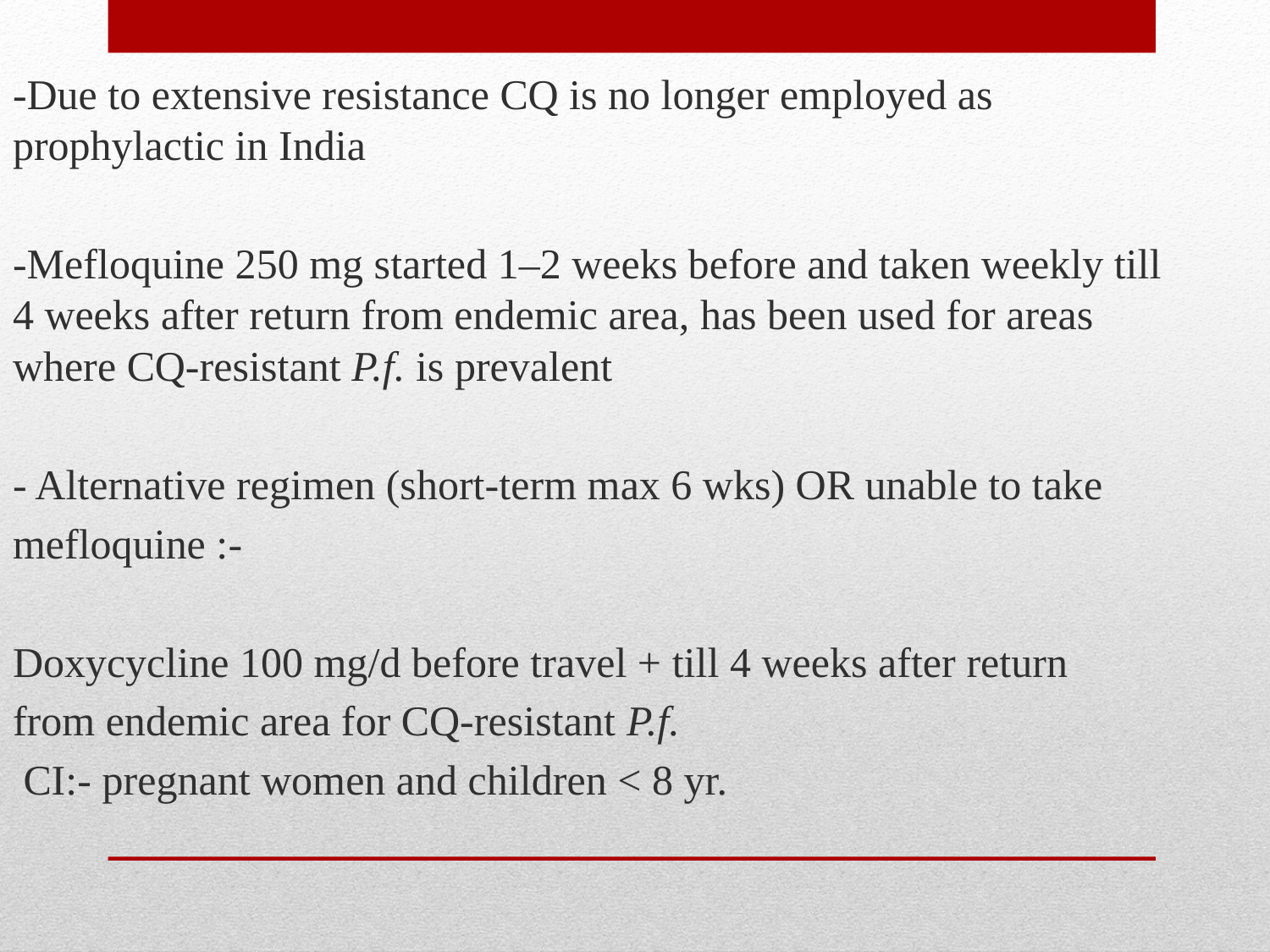

-Due to extensive resistance CQ is no longer employed as prophylactic in India

-Mefloquine 250 mg started 1–2 weeks before and taken weekly till 4 weeks after return from endemic area, has been used for areas where CQ-resistant P.f. is prevalent

- Alternative regimen (short-term max 6 wks) OR unable to take
mefloquine :-

Doxycycline 100 mg/d before travel + till 4 weeks after return
from endemic area for CQ-resistant P.f.
 CI:- pregnant women and children < 8 yr.
#